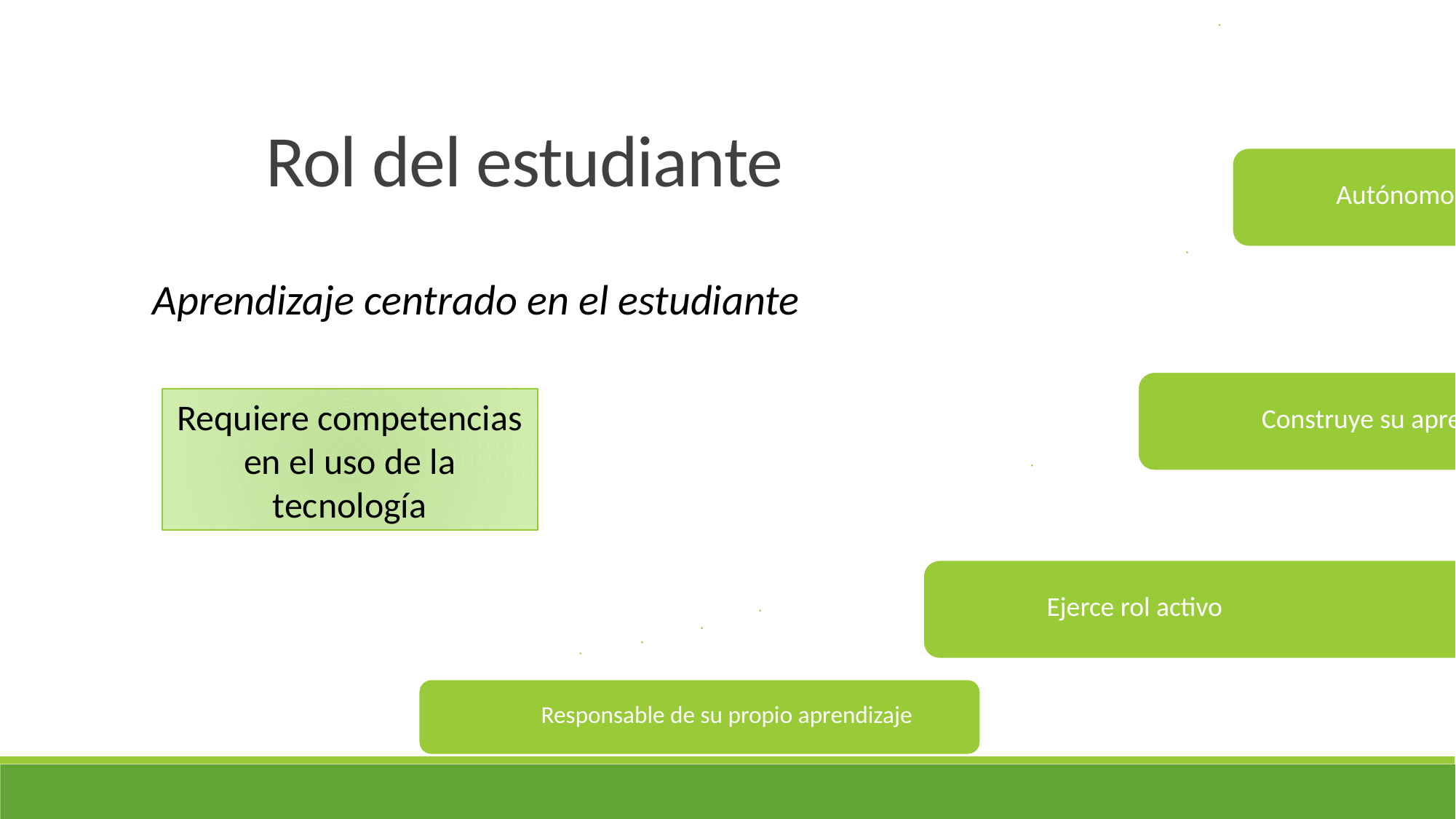

Responsable de su propio aprendizaje
Ejerce rol activo
Rol del estudiante
Aprendizaje centrado en el estudiante
Requiere competencias en el uso de la tecnología